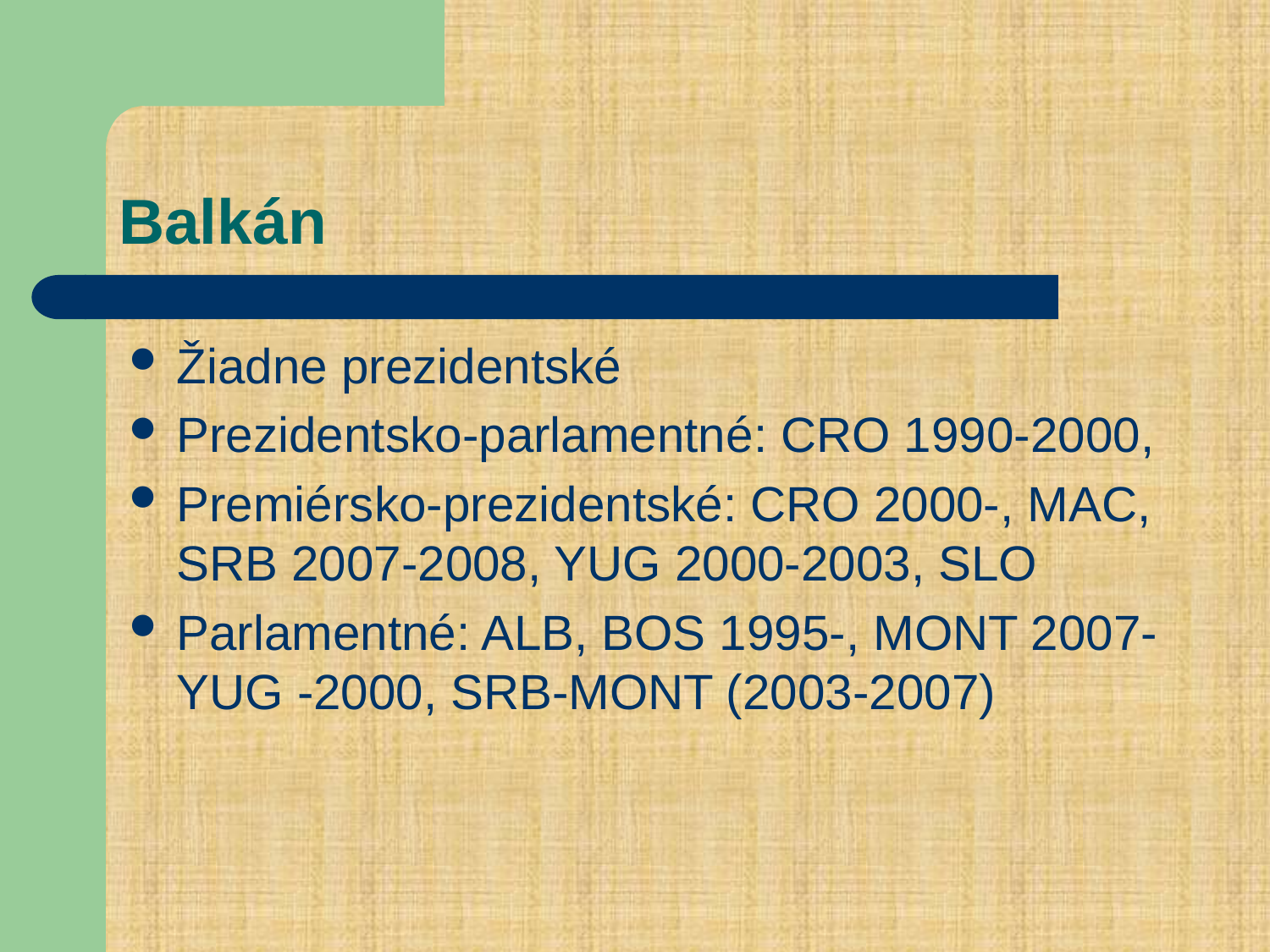

# Balkán
Žiadne prezidentské
Prezidentsko-parlamentné: CRO 1990-2000,
Premiérsko-prezidentské: CRO 2000-, MAC, SRB 2007-2008, YUG 2000-2003, SLO
Parlamentné: ALB, BOS 1995-, MONT 2007- YUG -2000, SRB-MONT (2003-2007)